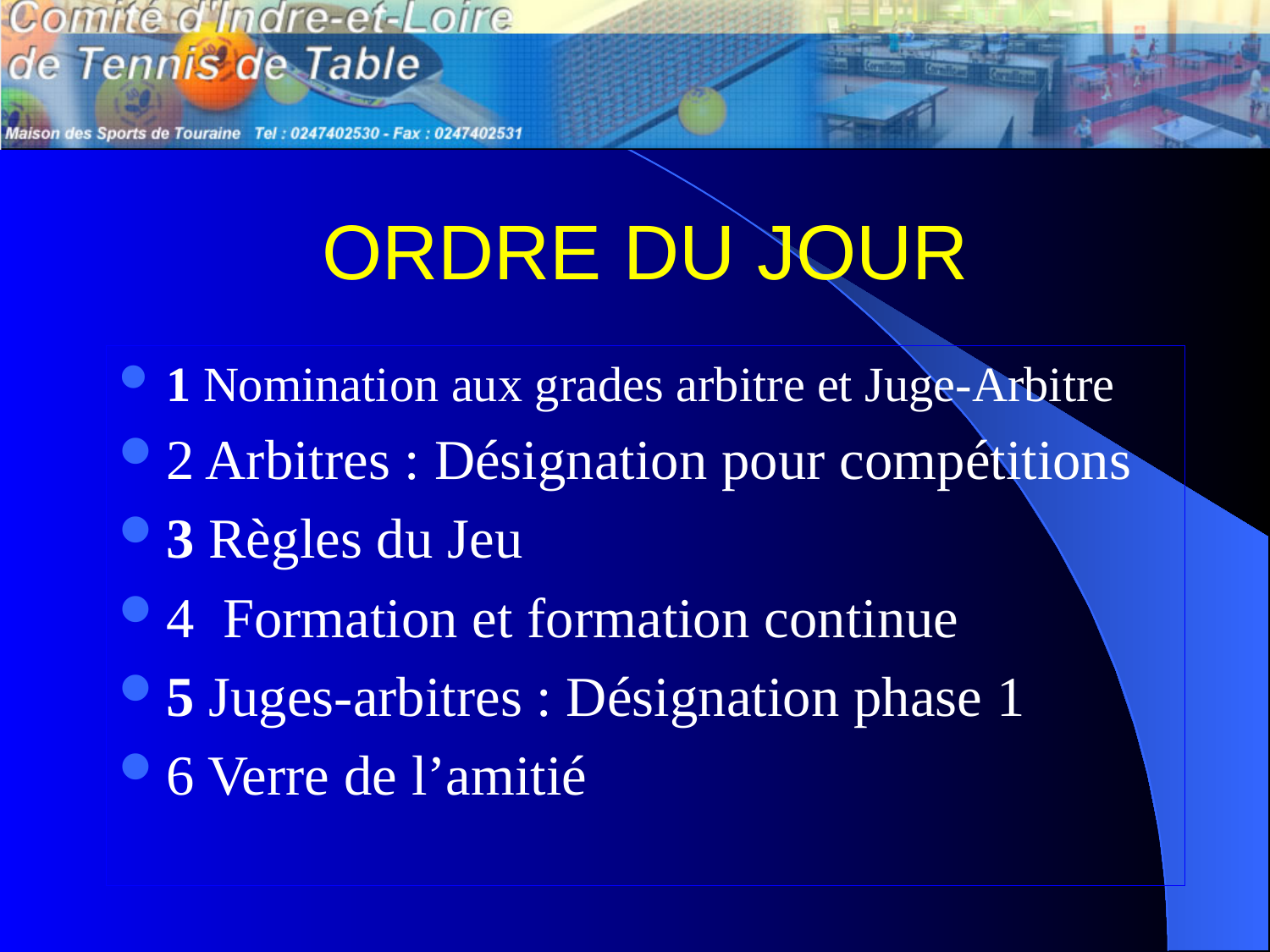

# ORDRE DU JOUR
1 Nomination aux grades arbitre et Juge-Arbitre
2 Arbitres : Désignation pour compétitions
3 Règles du Jeu
4  Formation et formation continue
5 Juges-arbitres : Désignation phase 1
6 Verre de l’amitié